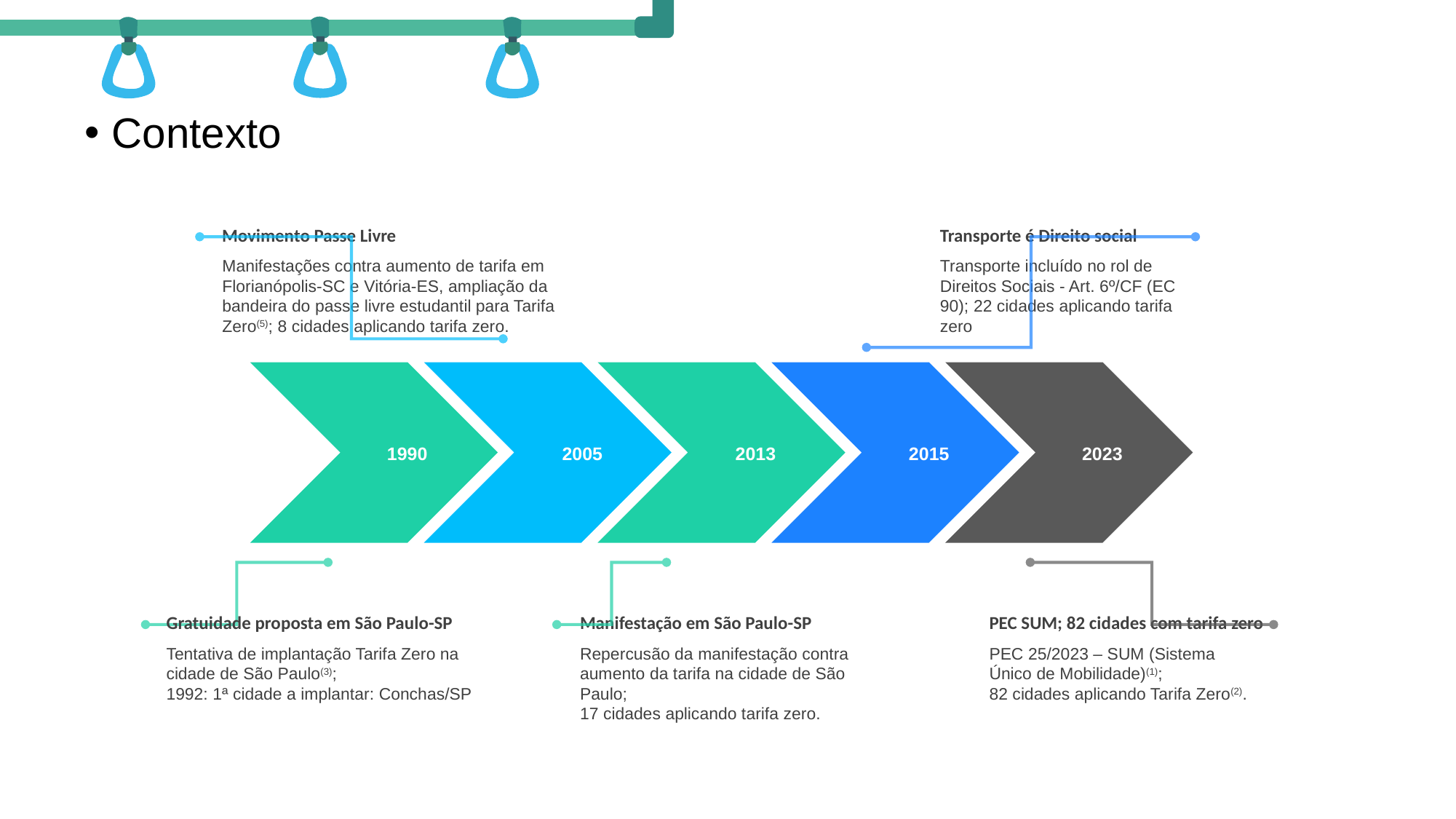

Contexto
Movimento Passe Livre
Manifestações contra aumento de tarifa em Florianópolis-SC e Vitória-ES, ampliação da bandeira do passe livre estudantil para Tarifa Zero(5); 8 cidades aplicando tarifa zero.
Transporte é Direito social
Transporte incluído no rol de Direitos Sociais - Art. 6º/CF (EC 90); 22 cidades aplicando tarifa zero

1990
2005
2013
2015
2023
Gratuidade proposta em São Paulo-SP
Tentativa de implantação Tarifa Zero na cidade de São Paulo(3);
1992: 1ª cidade a implantar: Conchas/SP
Manifestação em São Paulo-SP
Repercusão da manifestação contra aumento da tarifa na cidade de São Paulo;
17 cidades aplicando tarifa zero.
PEC SUM; 82 cidades com tarifa zero
PEC 25/2023 – SUM (Sistema Único de Mobilidade)(1);
82 cidades aplicando Tarifa Zero(2).